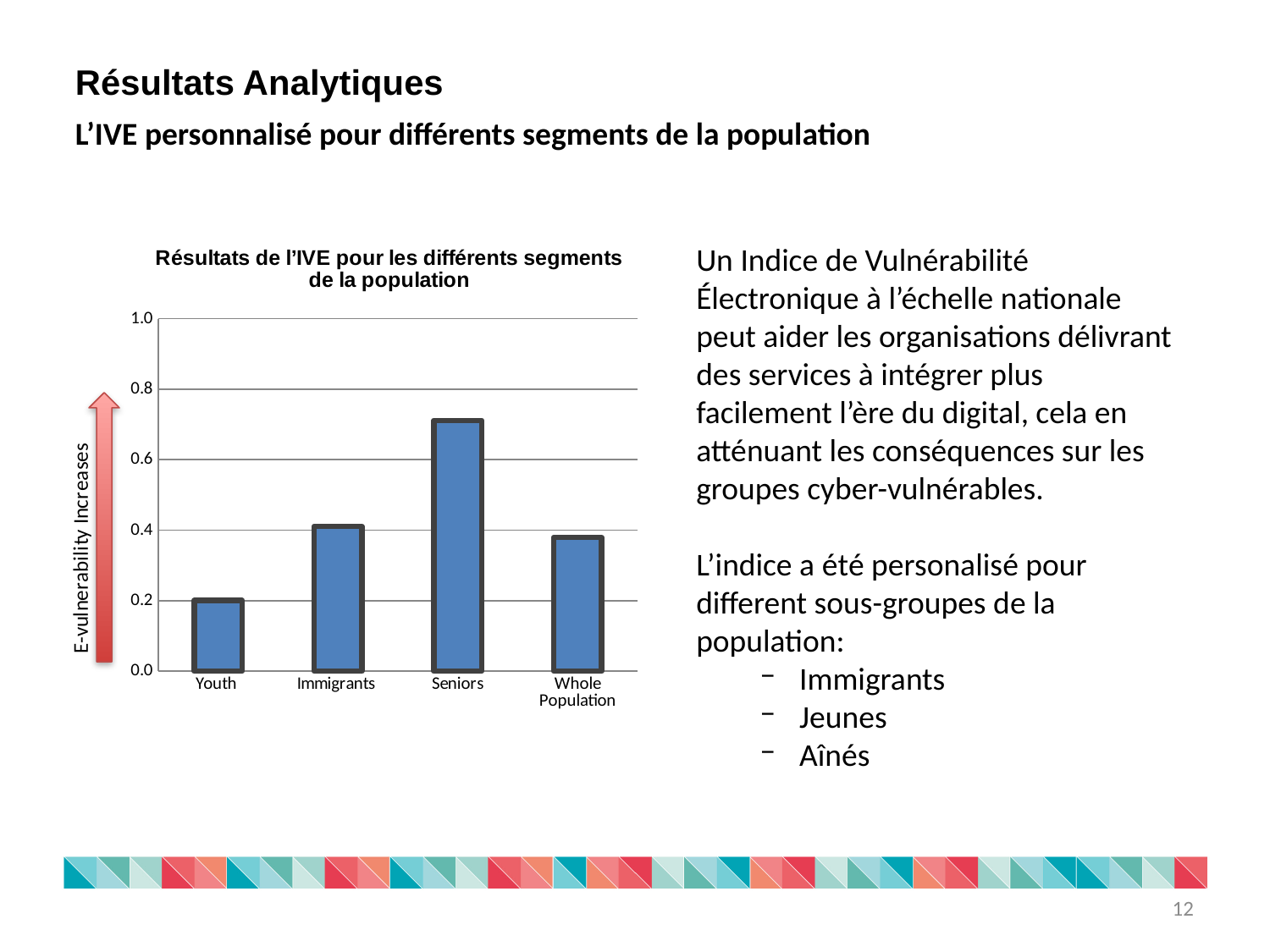

Résultats Analytiques
L’IVE personnalisé pour différents segments de la population
Un Indice de Vulnérabilité Électronique à l’échelle nationale peut aider les organisations délivrant des services à intégrer plus facilement l’ère du digital, cela en atténuant les conséquences sur les groupes cyber-vulnérables.

L’indice a été personalisé pour different sous-groupes de la population:
Immigrants
Jeunes
Aînés

### Chart: Résultats de l’IVE pour les différents segments de la population

| Category | EVI |
|---|---|
| Youth  | 0.2008953175366698 |
| Immigrants  | 0.41079724289285985 |
| Seniors | 0.711750494247875 |
| Whole Population | 0.3799453644685986 |
12